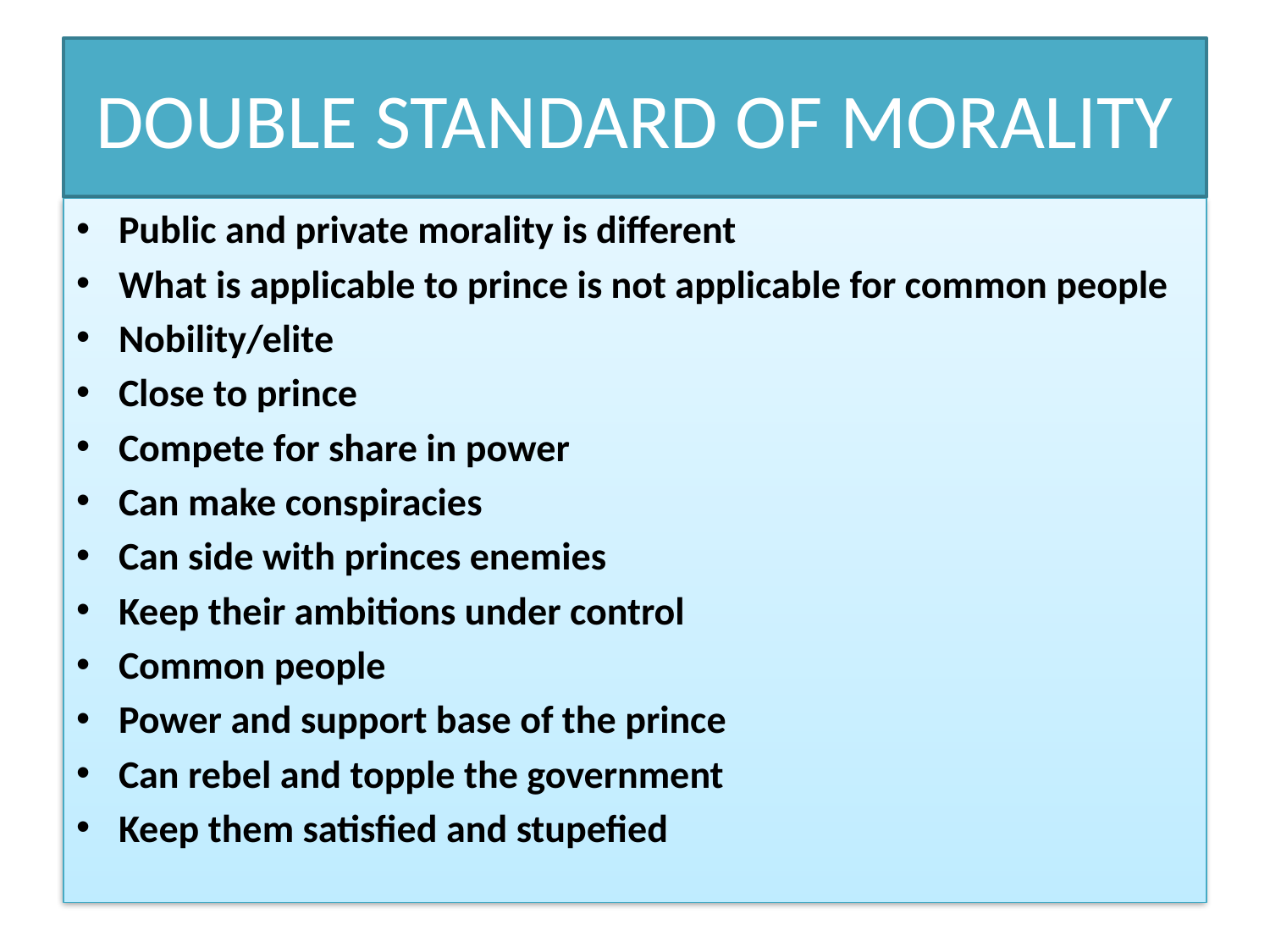

# DOUBLE STANDARD OF MORALITY
Public and private morality is different
What is applicable to prince is not applicable for common people
Nobility/elite
Close to prince
Compete for share in power
Can make conspiracies
Can side with princes enemies
Keep their ambitions under control
Common people
Power and support base of the prince
Can rebel and topple the government
Keep them satisfied and stupefied